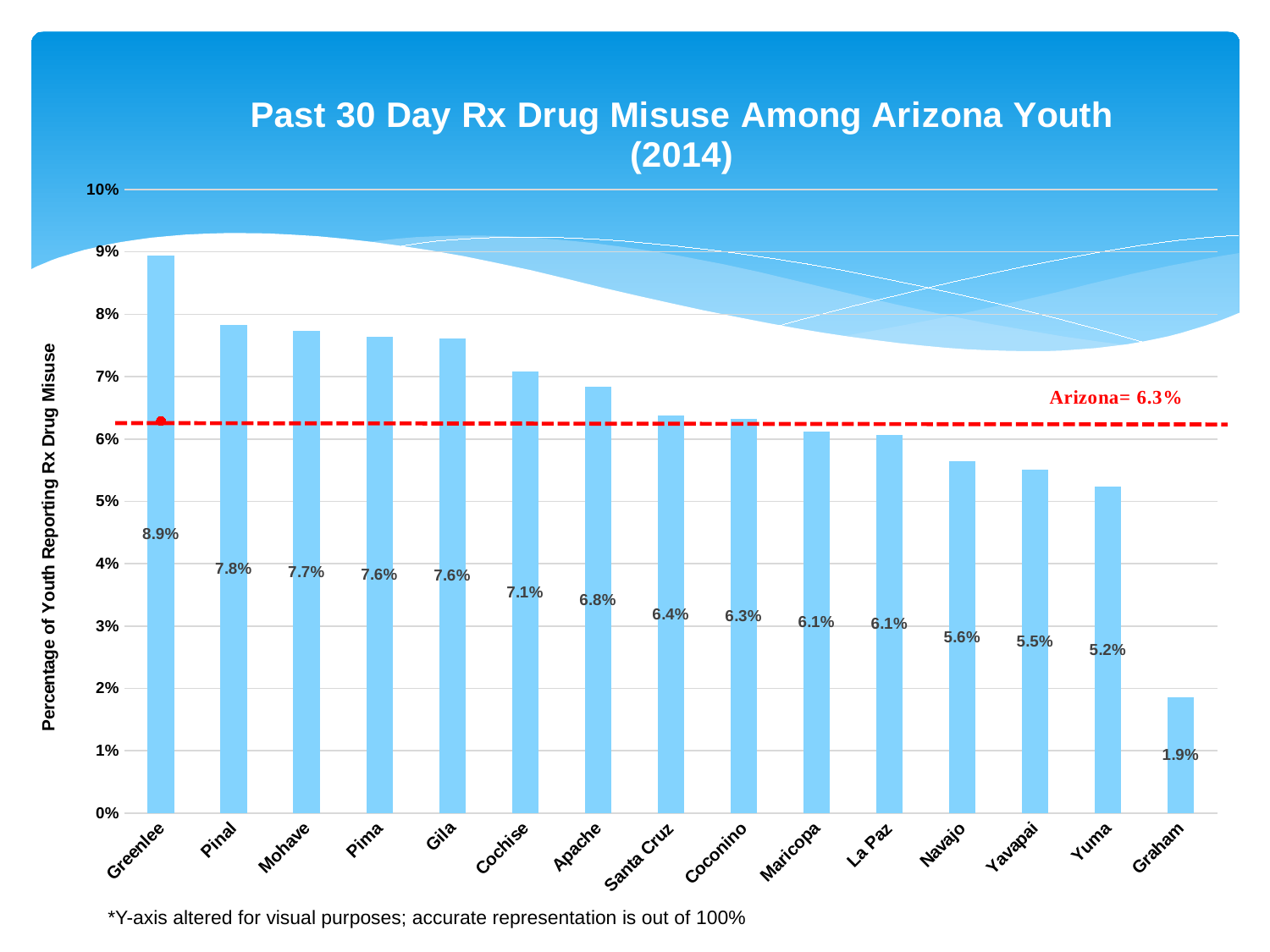

[unsupported chart]

*Y-axis altered for visual purposes; accurate representation is out of 100%